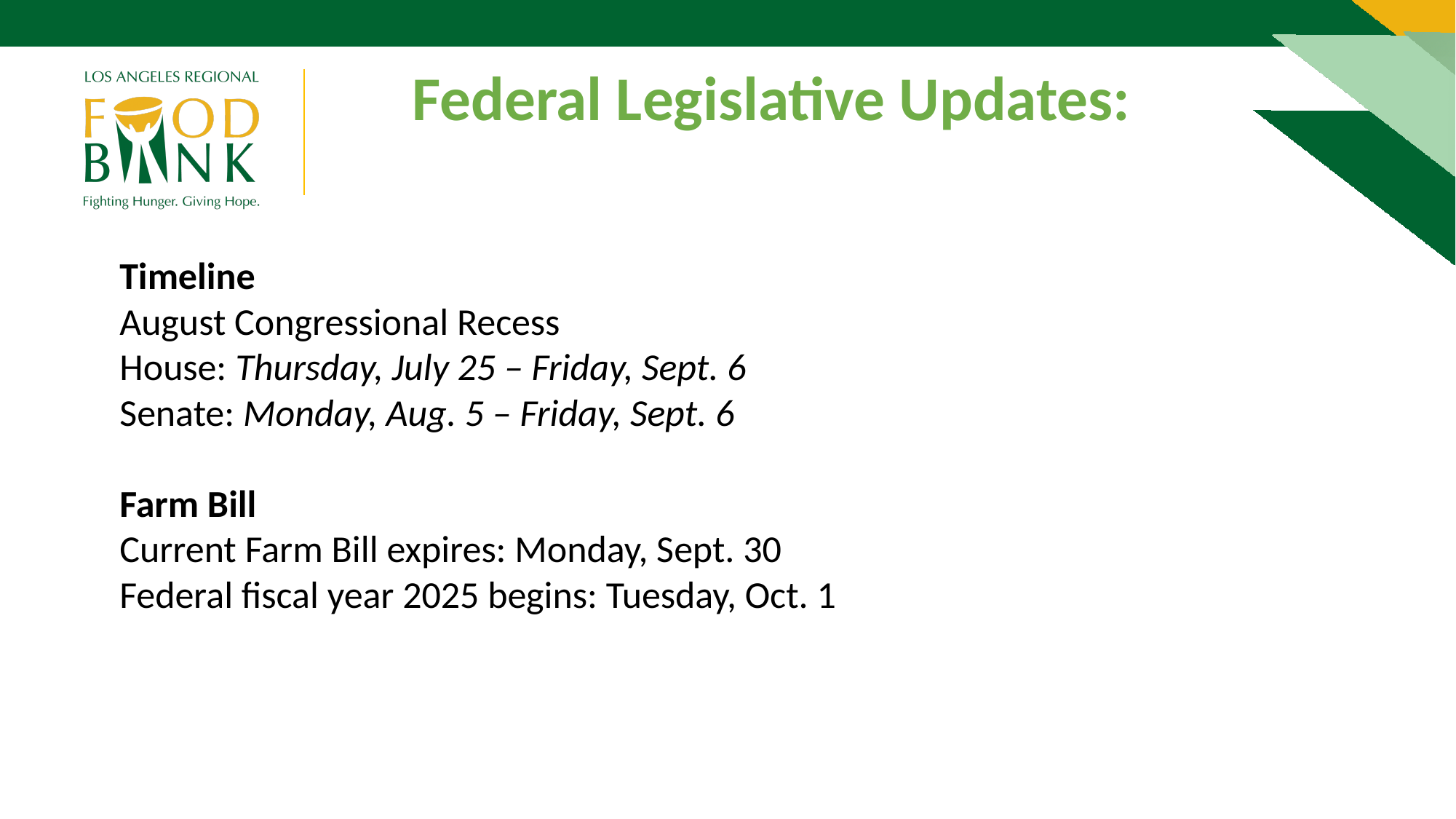

Federal Legislative Updates:

Timeline
August Congressional Recess
House: Thursday, July 25 – Friday, Sept. 6
Senate: Monday, Aug. 5 – Friday, Sept. 6

Farm Bill
Current Farm Bill expires: Monday, Sept. 30
Federal fiscal year 2025 begins: Tuesday, Oct. 1